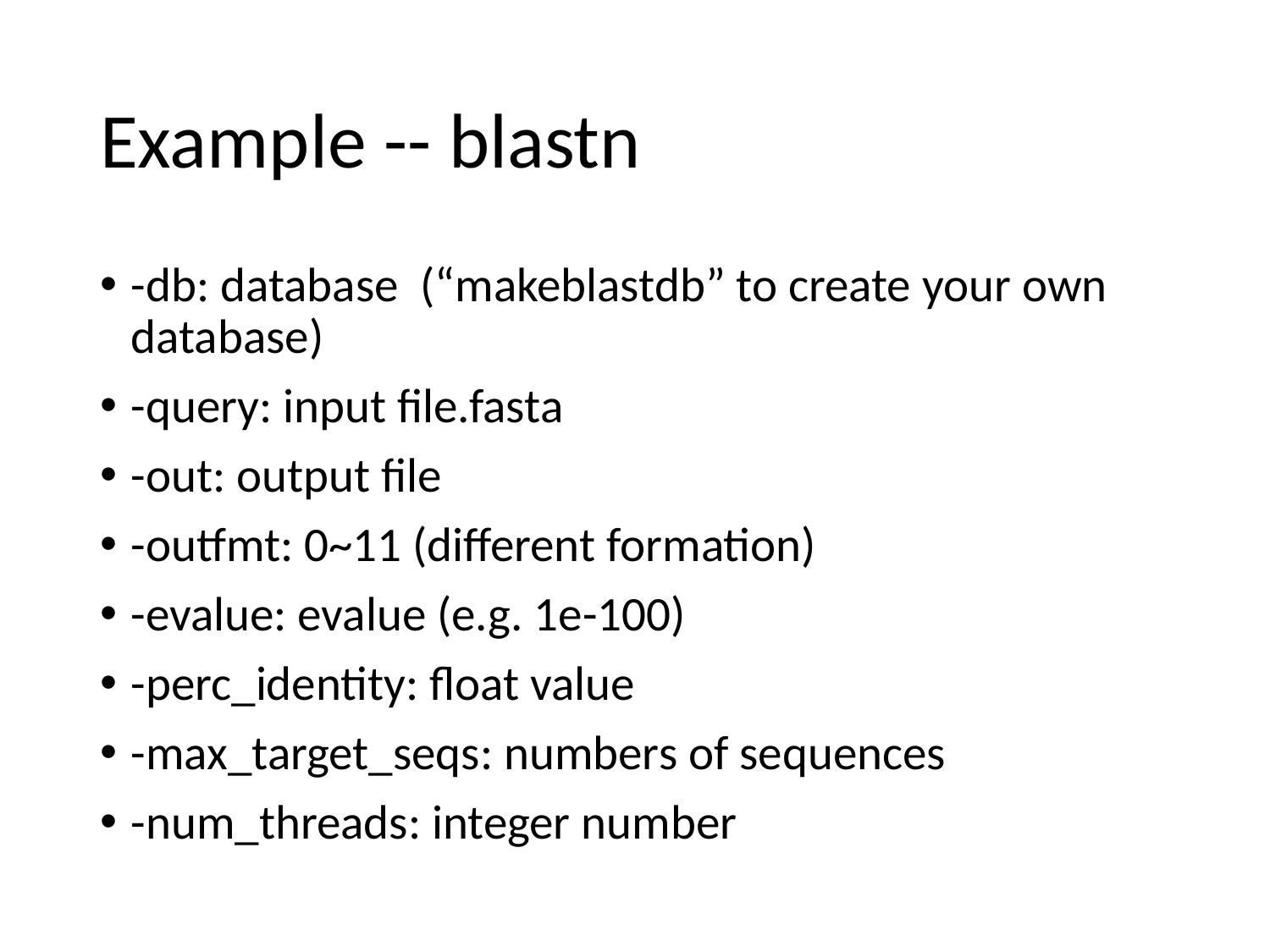

# Example -- blastn
-db: database  (“makeblastdb” to create your own database)
-query: input file.fasta
-out: output file
-outfmt: 0~11 (different formation)
-evalue: evalue (e.g. 1e-100)
-perc_identity: float value
-max_target_seqs: numbers of sequences
-num_threads: integer number